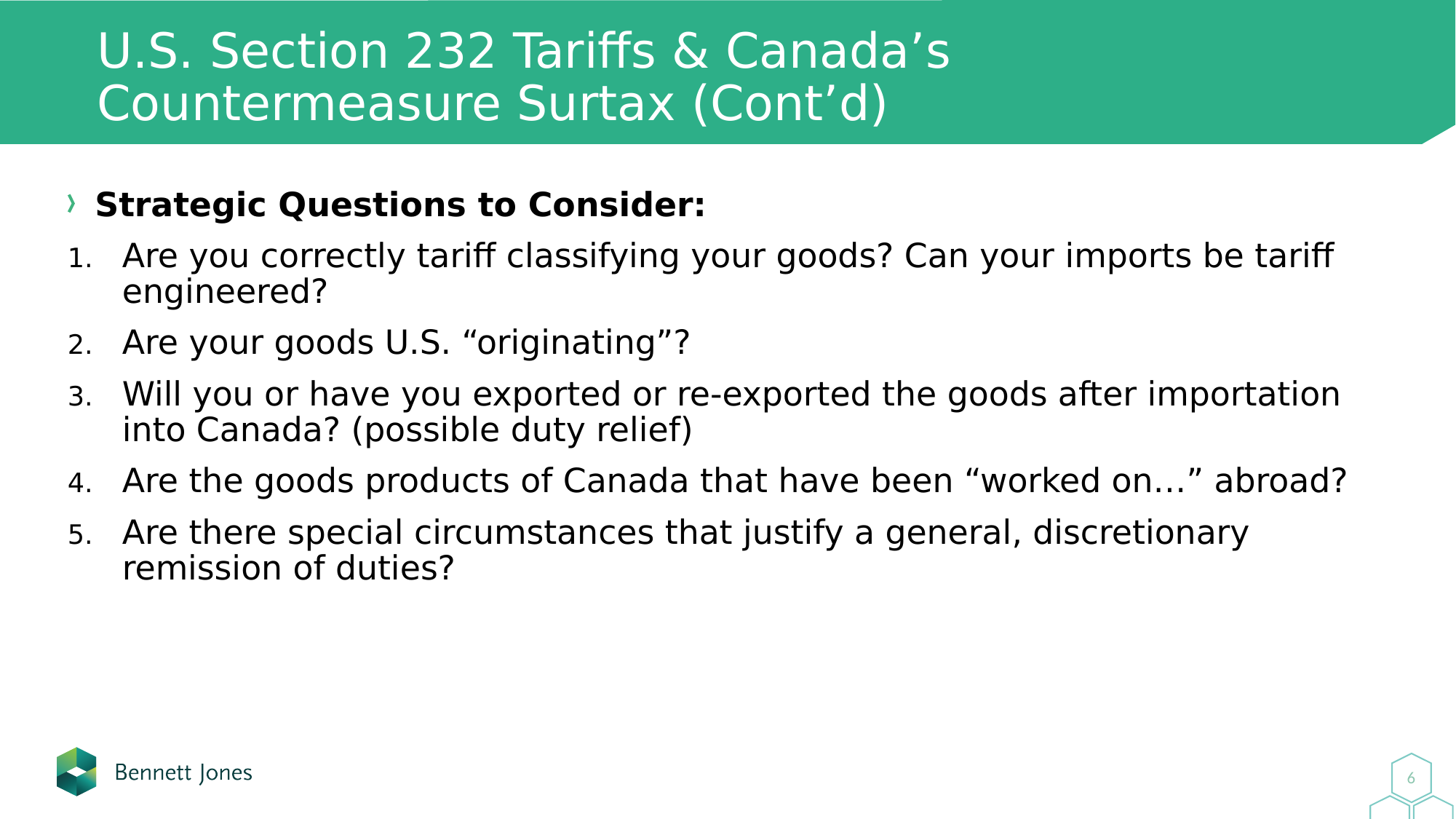

# U.S. Section 232 Tariffs & Canada’s Countermeasure Surtax (Cont’d)
Strategic Questions to Consider:
Are you correctly tariff classifying your goods? Can your imports be tariff engineered?
Are your goods U.S. “originating”?
Will you or have you exported or re-exported the goods after importation into Canada? (possible duty relief)
Are the goods products of Canada that have been “worked on…” abroad?
Are there special circumstances that justify a general, discretionary remission of duties?

6